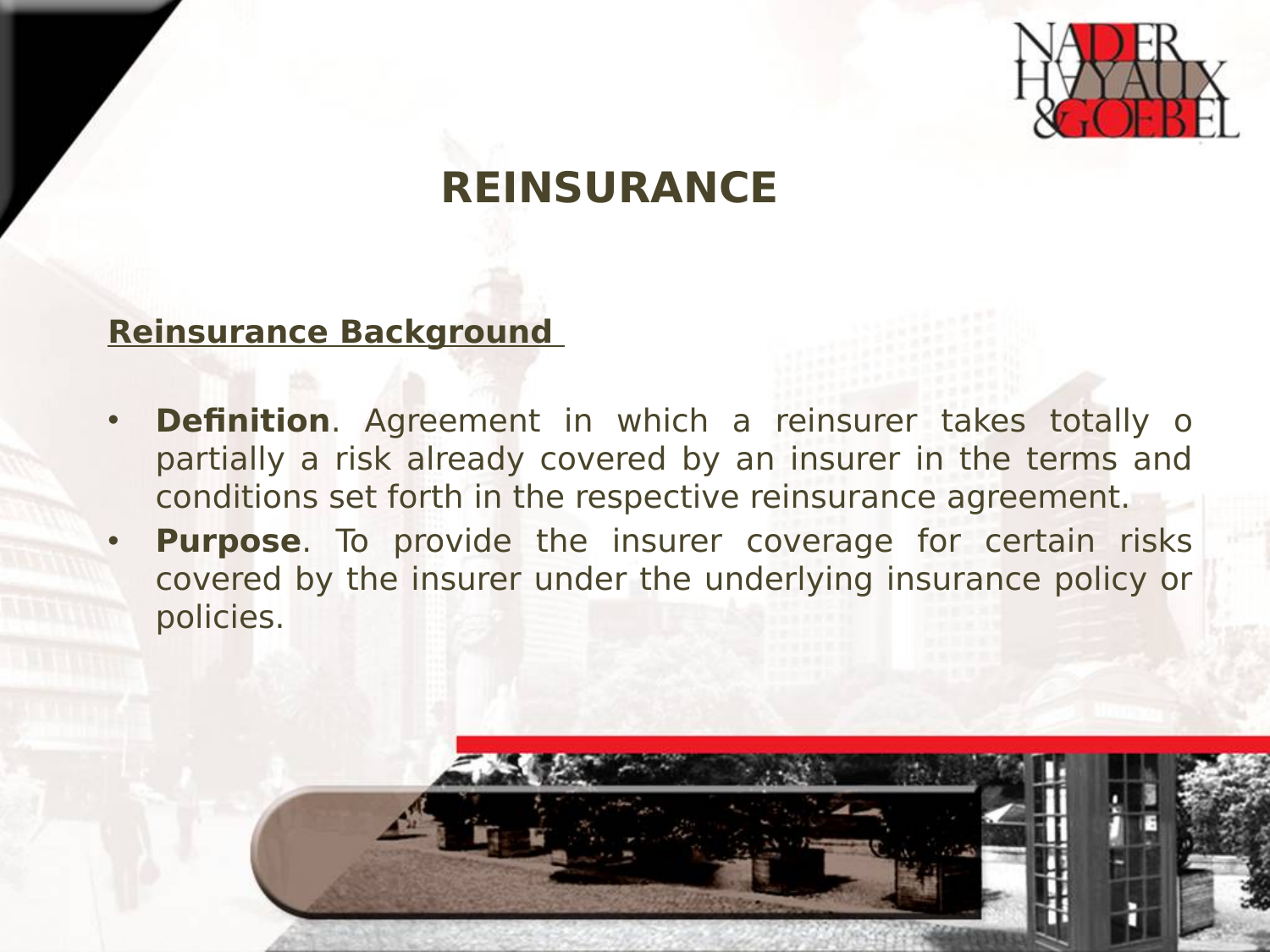

# REINSURANCE

Reinsurance Background

Definition. Agreement in which a reinsurer takes totally o partially a risk already covered by an insurer in the terms and conditions set forth in the respective reinsurance agreement.
Purpose. To provide the insurer coverage for certain risks covered by the insurer under the underlying insurance policy or policies.